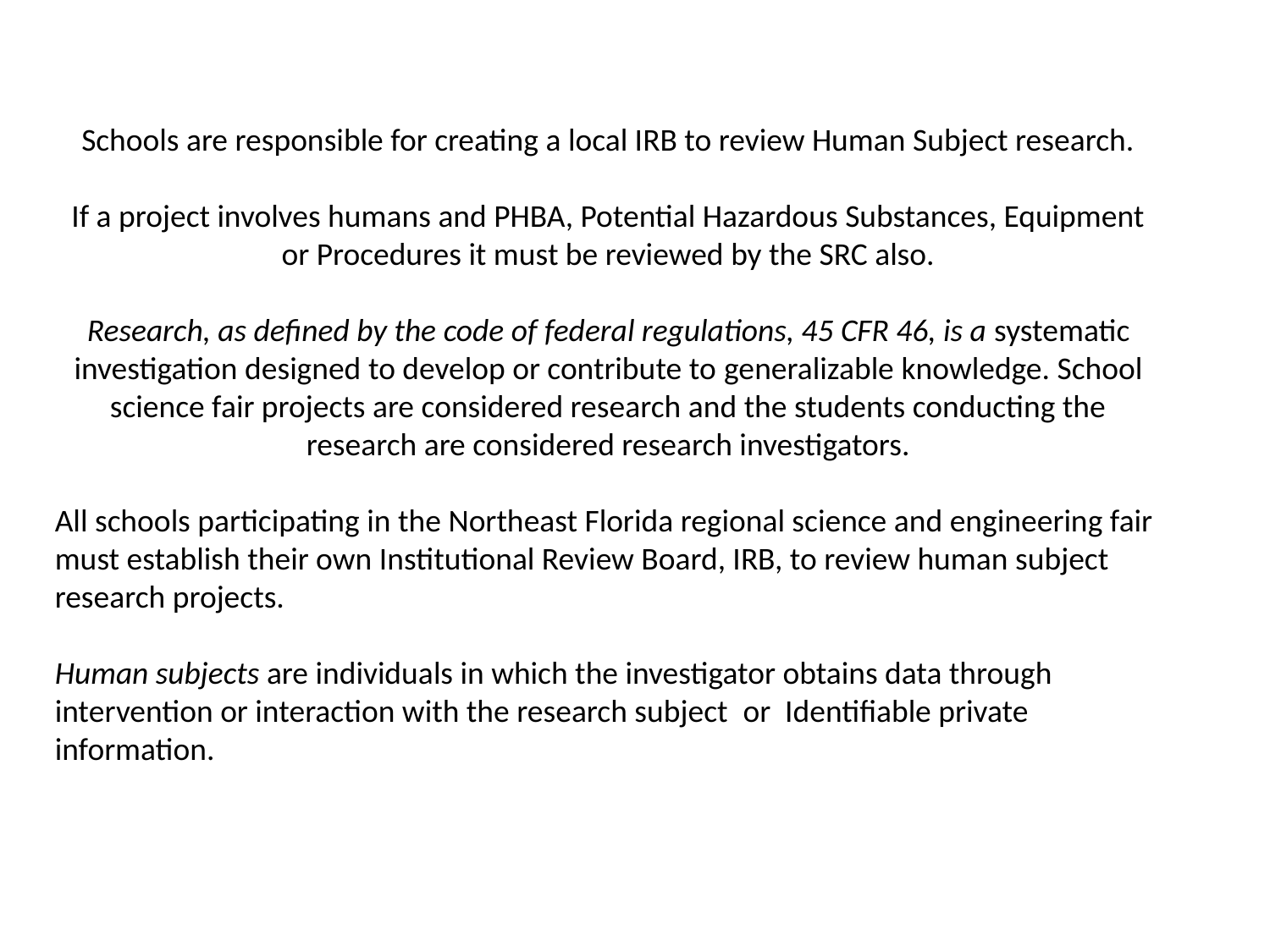

Schools are responsible for creating a local IRB to review Human Subject research.

If a project involves humans and PHBA, Potential Hazardous Substances, Equipment or Procedures it must be reviewed by the SRC also.

Research, as defined by the code of federal regulations, 45 CFR 46, is a systematic investigation designed to develop or contribute to generalizable knowledge. School science fair projects are considered research and the students conducting the research are considered research investigators.

All schools participating in the Northeast Florida regional science and engineering fair must establish their own Institutional Review Board, IRB, to review human subject research projects.

Human subjects are individuals in which the investigator obtains data through intervention or interaction with the research subject  or  Identifiable private information.